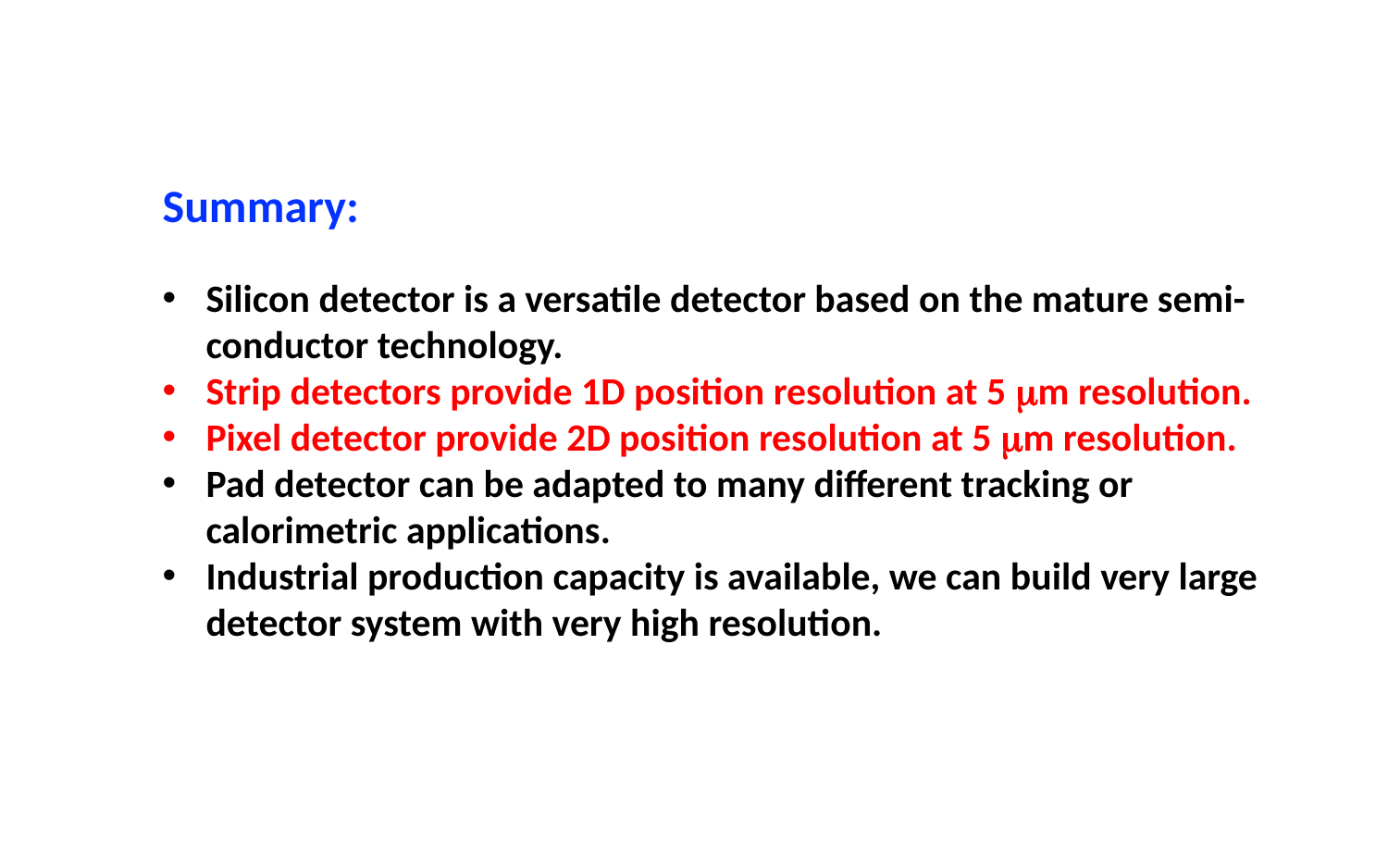

Summary:

Silicon detector is a versatile detector based on the mature semi-conductor technology.
Strip detectors provide 1D position resolution at 5 μm resolution.
Pixel detector provide 2D position resolution at 5 μm resolution.
Pad detector can be adapted to many different tracking or calorimetric applications.
Industrial production capacity is available, we can build very large detector system with very high resolution.